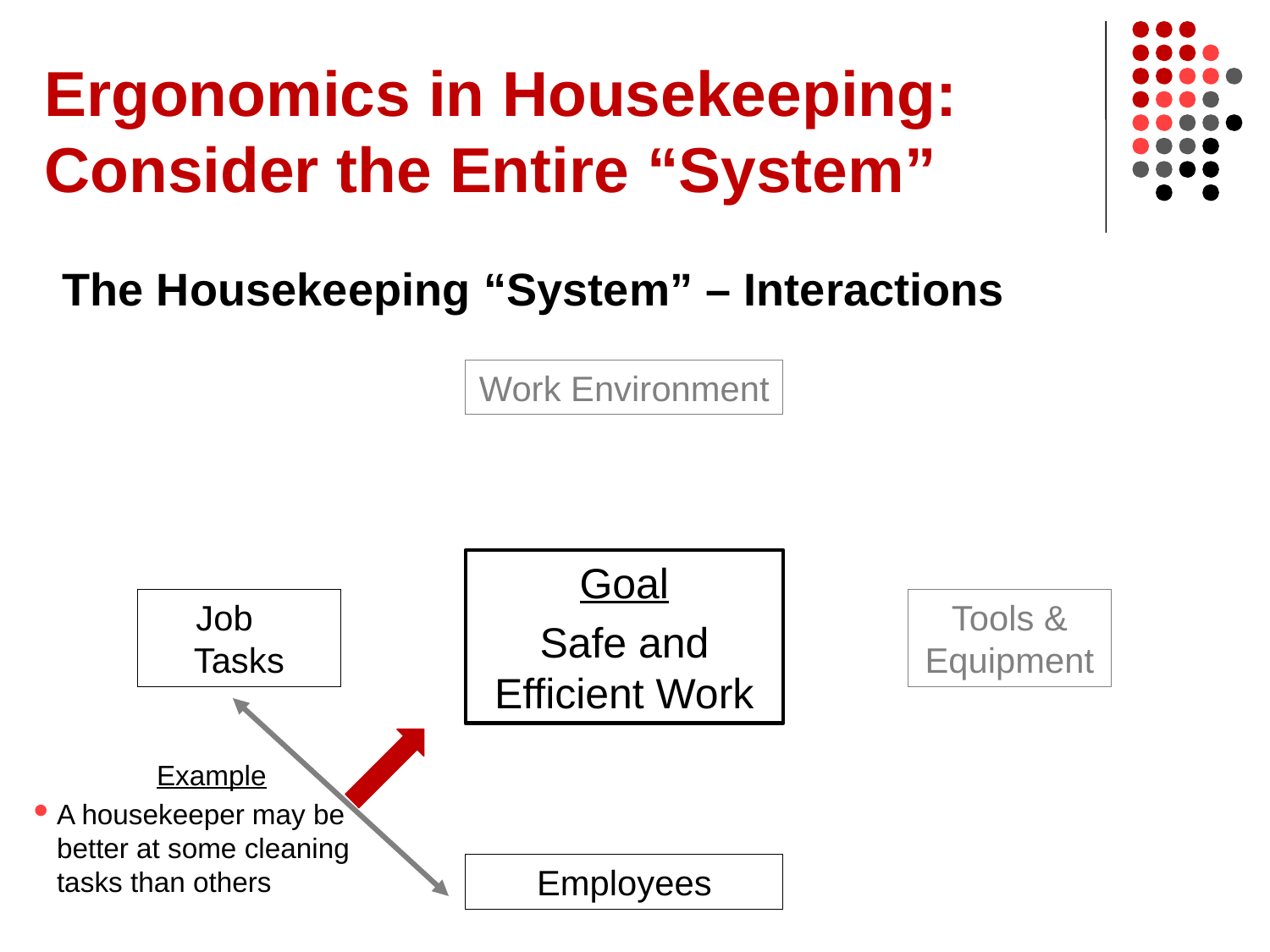

# Ergonomics in Housekeeping: Consider the Entire “System”
The Housekeeping “System” – Interactions
Work Environment
Goal
Safe and Efficient Work
Job    Tasks
Tools & Equipment

Example
A housekeeper may be better at some cleaning tasks than others
Employees